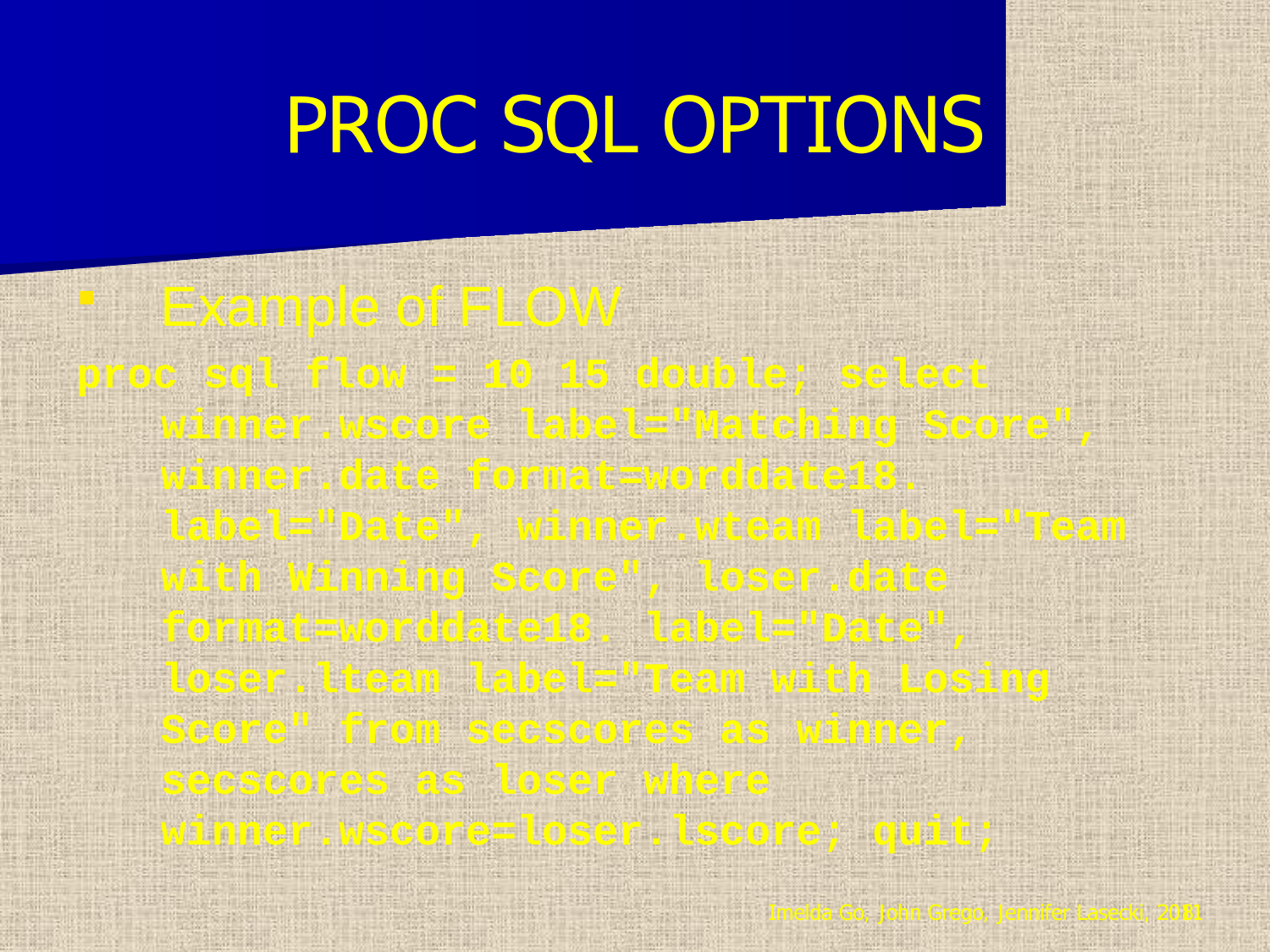

# PROC SQL OPTIONS

Example of FLOW
proc sql flow = 10 15 double; select winner.wscore label="Matching Score", winner.date format=worddate18. label="Date", winner.wteam label="Team with Winning Score", loser.date format=worddate18. label="Date", loser.lteam label="Team with Losing Score" from secscores as winner, secscores as loser where winner.wscore=loser.lscore; quit;

Imelda Go, John Grego, Jennifer Lasecki, 2011
8